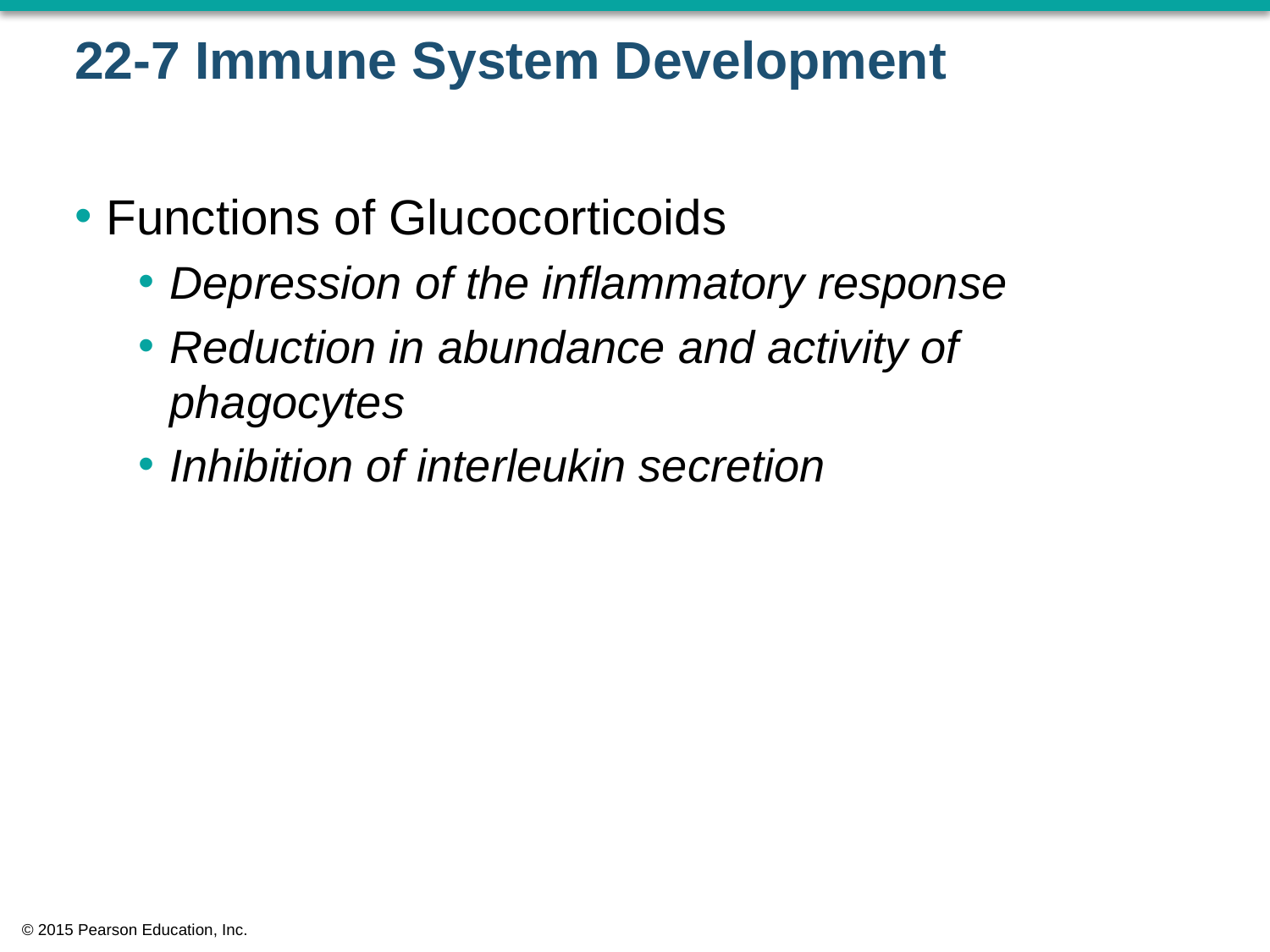

# 22-7 Immune System Development
Functions of Glucocorticoids
Depression of the inflammatory response
Reduction in abundance and activity of phagocytes
Inhibition of interleukin secretion